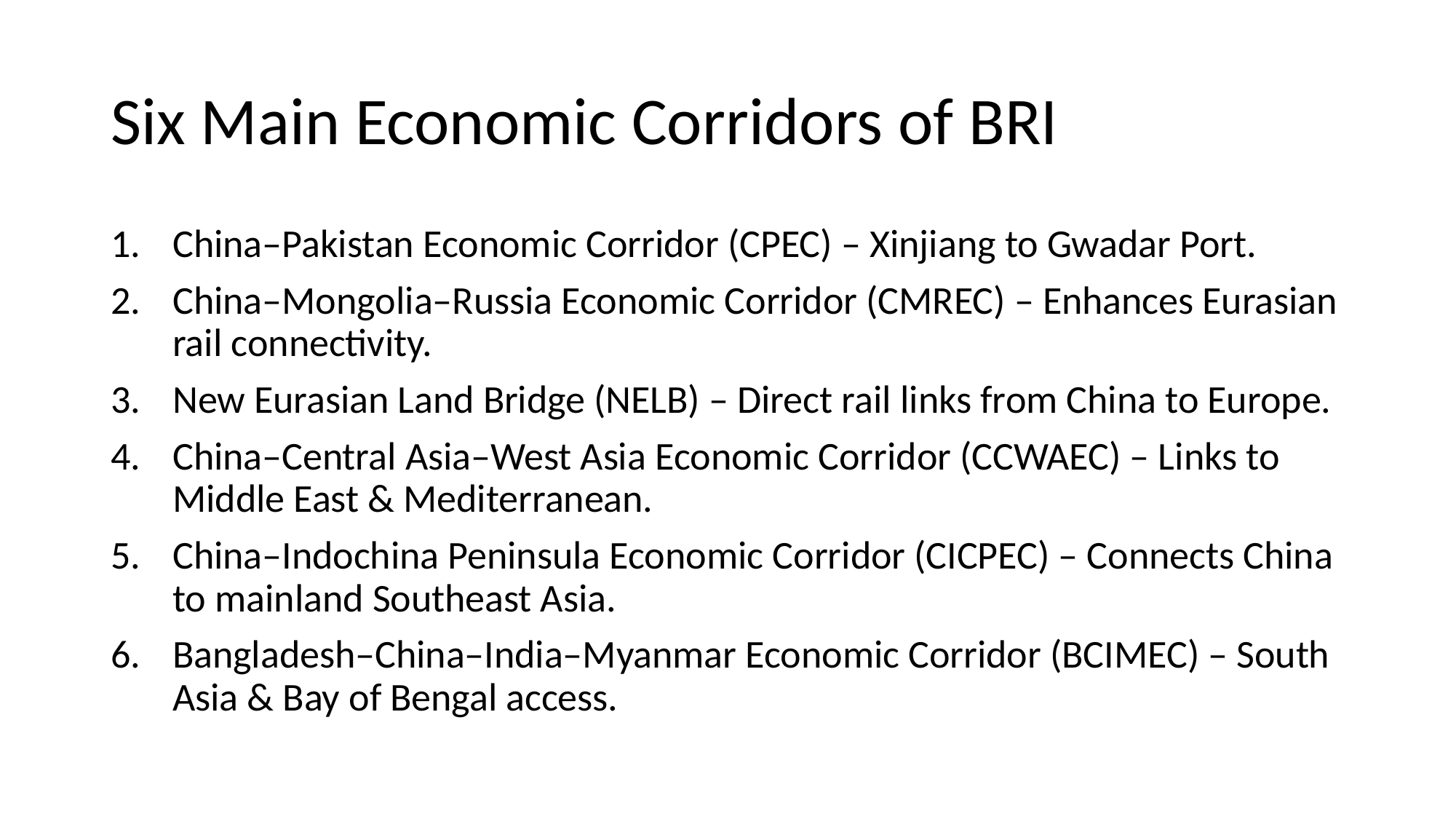

# Six Main Economic Corridors of BRI
China–Pakistan Economic Corridor (CPEC) – Xinjiang to Gwadar Port.
China–Mongolia–Russia Economic Corridor (CMREC) – Enhances Eurasian rail connectivity.
New Eurasian Land Bridge (NELB) – Direct rail links from China to Europe.
China–Central Asia–West Asia Economic Corridor (CCWAEC) – Links to Middle East & Mediterranean.
China–Indochina Peninsula Economic Corridor (CICPEC) – Connects China to mainland Southeast Asia.
Bangladesh–China–India–Myanmar Economic Corridor (BCIMEC) – South Asia & Bay of Bengal access.